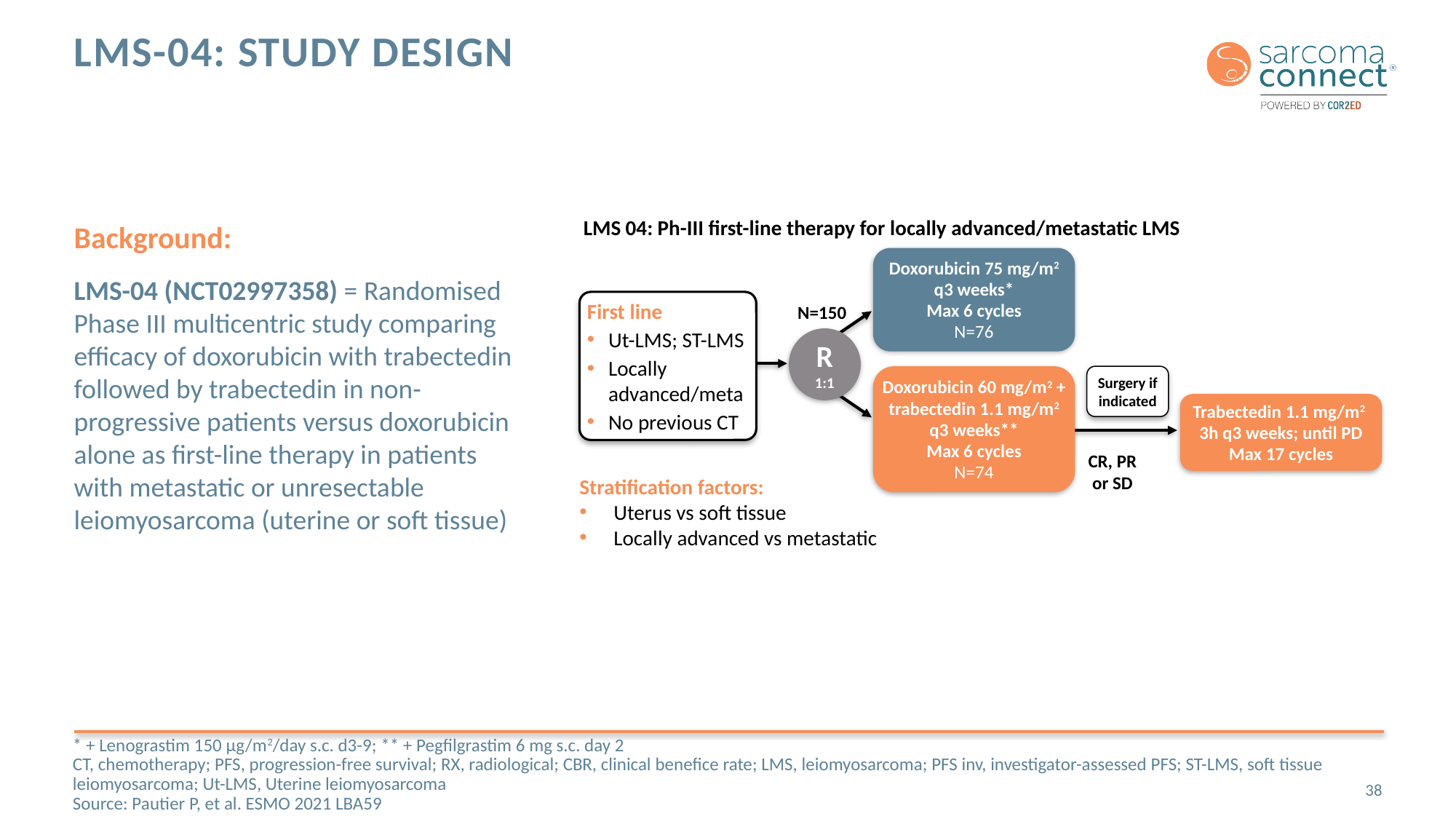

# LMS-04: Study design
LMS 04: Ph-III first-line therapy for locally advanced/metastatic LMS
Background:
LMS-04 (NCT02997358) = Randomised Phase III multicentric study comparing efficacy of doxorubicin with trabectedin followed by trabectedin in non-progressive patients versus doxorubicin alone as first-line therapy in patients with metastatic or unresectable leiomyosarcoma (uterine or soft tissue)

Doxorubicin 75 mg/m2 q3 weeks*
Max 6 cycles
N=76
N=300
First line
Ut-LMS; ST-LMS
Locally advanced/meta
No previous CT
N=150
R
1:1
Doxorubicin 60 mg/m2 + trabectedin 1.1 mg/m2 q3 weeks**
Max 6 cycles
N=74
Surgery if indicated
Trabectedin 1.1 mg/m2
3h q3 weeks; until PD
Max 17 cycles
CR, PR
or SD
Stratification factors:
Uterus vs soft tissue
Locally advanced vs metastatic
* + Lenograstim 150 µg/m2/day s.c. d3-9; ** + Pegfilgrastim 6 mg s.c. day 2
CT, chemotherapy; PFS, progression-free survival; RX, radiological; CBR, clinical benefice rate; LMS, leiomyosarcoma; PFS inv, investigator-assessed PFS; ST-LMS, soft tissue leiomyosarcoma; Ut-LMS, Uterine leiomyosarcoma
Source: Pautier P, et al. ESMO 2021 LBA59
38